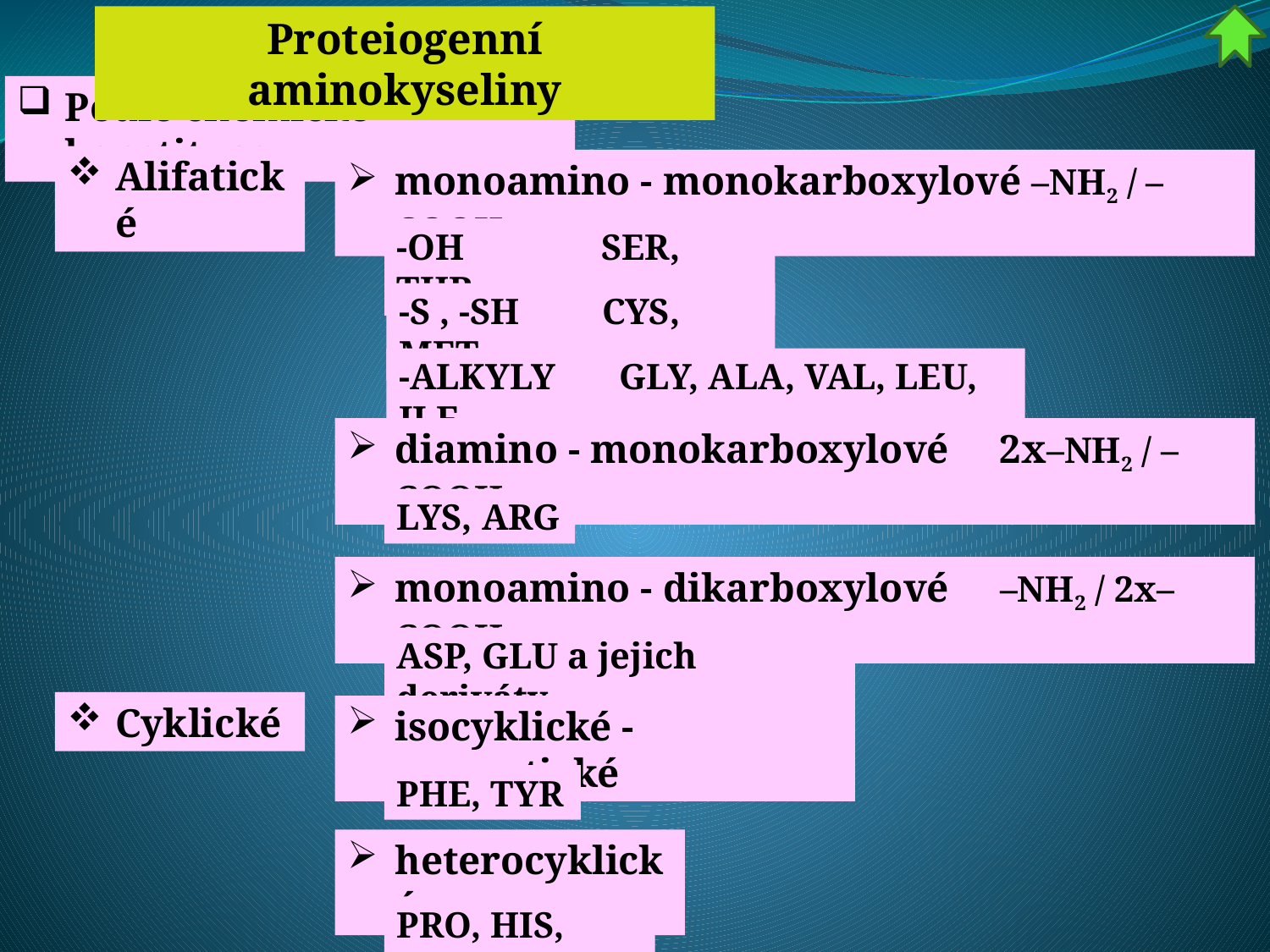

Proteiogenní aminokyseliny

Podle chemické konstituce
Alifatické
monoamino - monokarboxylové –NH2 / –COOH
-OH               SER, THR
-S , -SH         CYS, MET
-ALKYLY       GLY, ALA, VAL, LEU, ILE
diamino - monokarboxylové     2x–NH2 / –COOH
LYS, ARG
monoamino - dikarboxylové     –NH2 / 2x–COOH
ASP, GLU a jejich deriváty
Cyklické
isocyklické - aromatické
PHE, TYR
heterocyklické
PRO, HIS, TRP